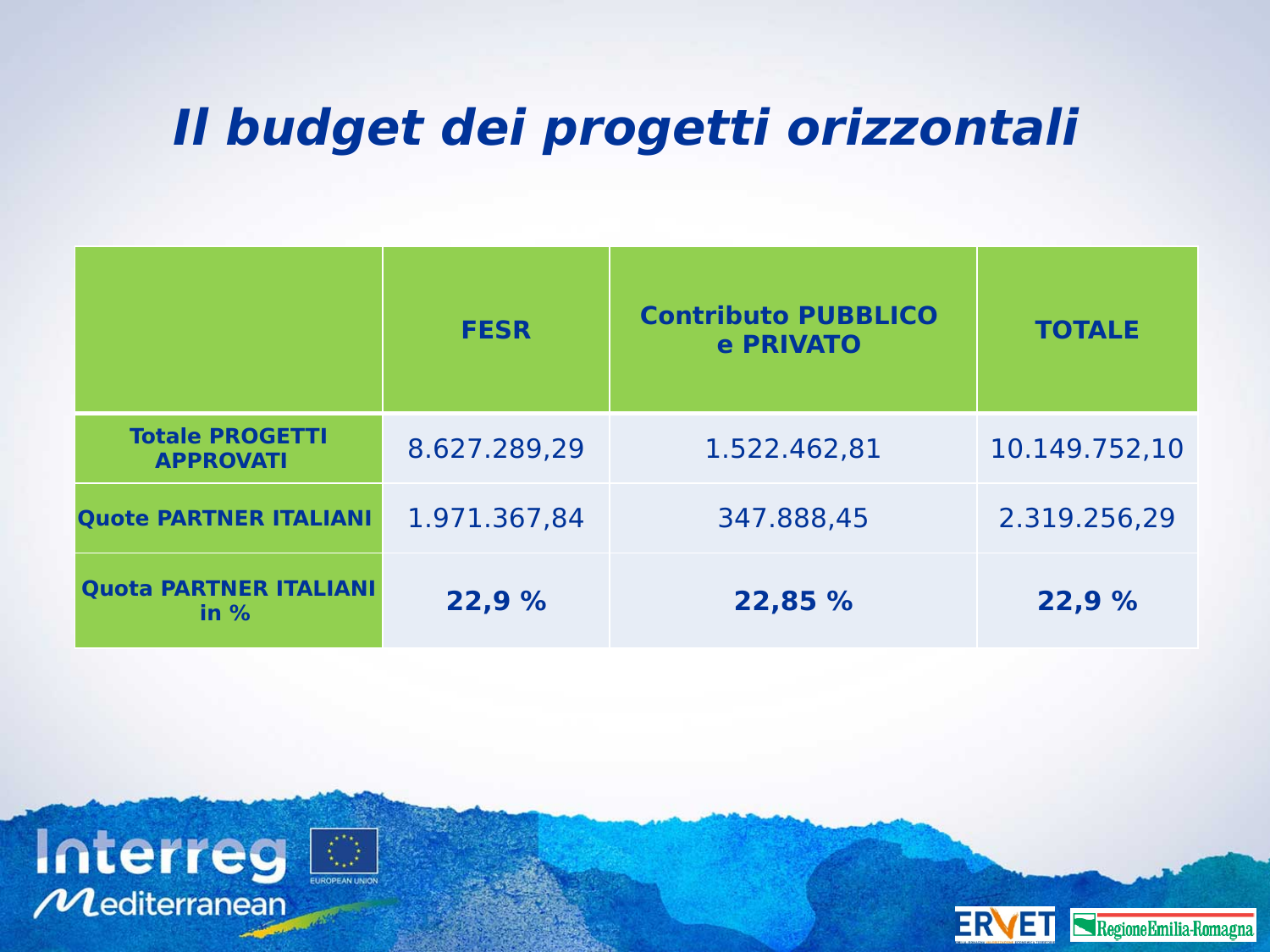

# Il budget dei progetti orizzontali
|  | FESR | Contributo PUBBLICO e PRIVATO | TOTALE |
| --- | --- | --- | --- |
| Totale PROGETTI APPROVATI | 8.627.289,29 | 1.522.462,81 | 10.149.752,10 |
| Quote PARTNER ITALIANI | 1.971.367,84 | 347.888,45 | 2.319.256,29 |
| Quota PARTNER ITALIANI in % | 22,9 % | 22,85 % | 22,9 % |